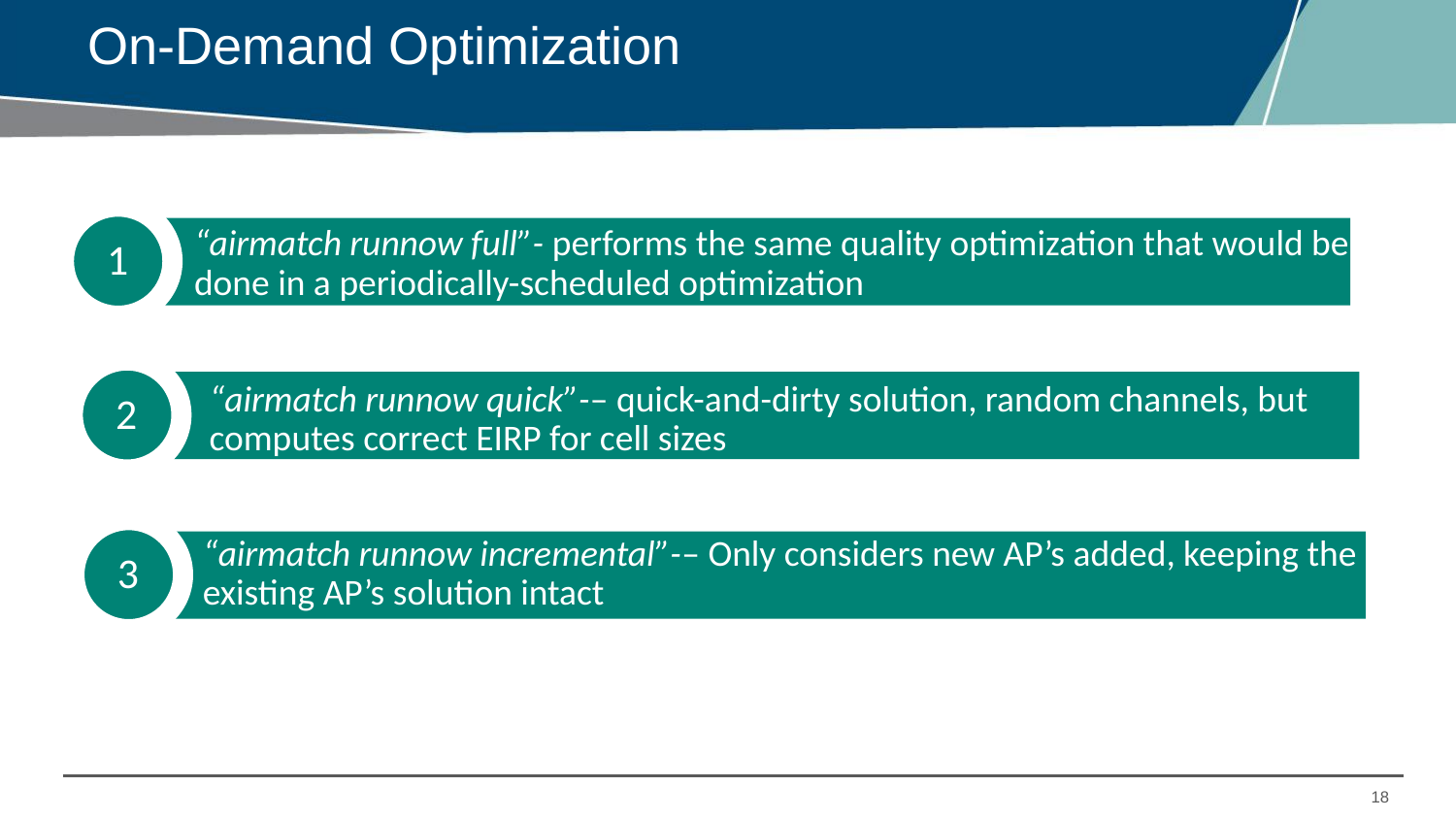

# On-Demand Optimization

1

“airmatch runnow full”- performs the same quality optimization that would be done in a periodically-scheduled optimization

2

“airmatch runnow quick”-– quick-and-dirty solution, random channels, but computes correct EIRP for cell sizes

3

“airmatch runnow incremental”-– Only considers new AP’s added, keeping the existing AP’s solution intact